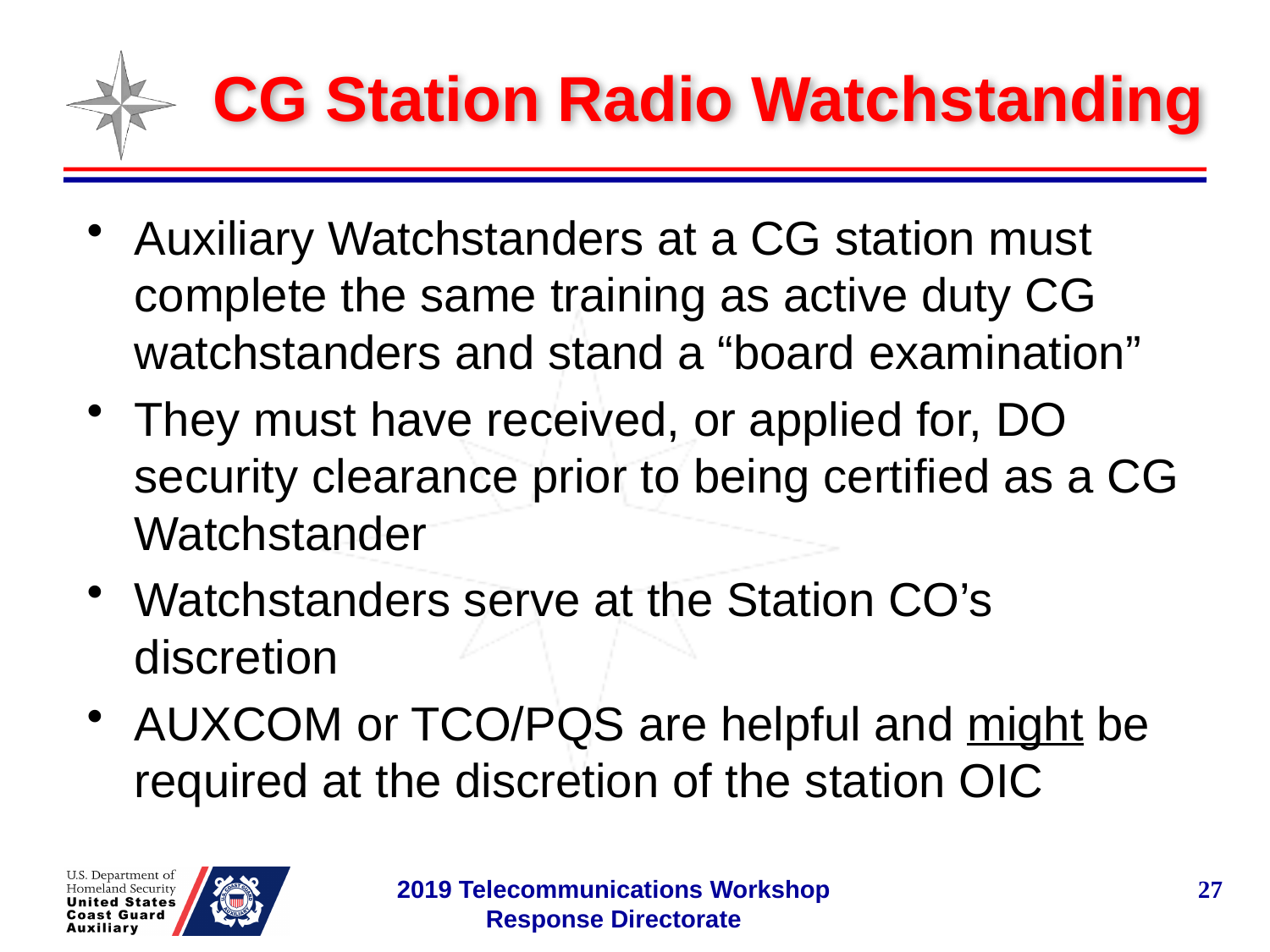

# CG Station Radio Watchstanding
Auxiliary Watchstanders at a CG station must complete the same training as active duty CG watchstanders and stand a “board examination”
They must have received, or applied for, DO security clearance prior to being certified as a CG Watchstander
Watchstanders serve at the Station CO’s discretion
AUXCOM or TCO/PQS are helpful and might be required at the discretion of the station OIC

2019 Telecommunications Workshop Response Directorate
27